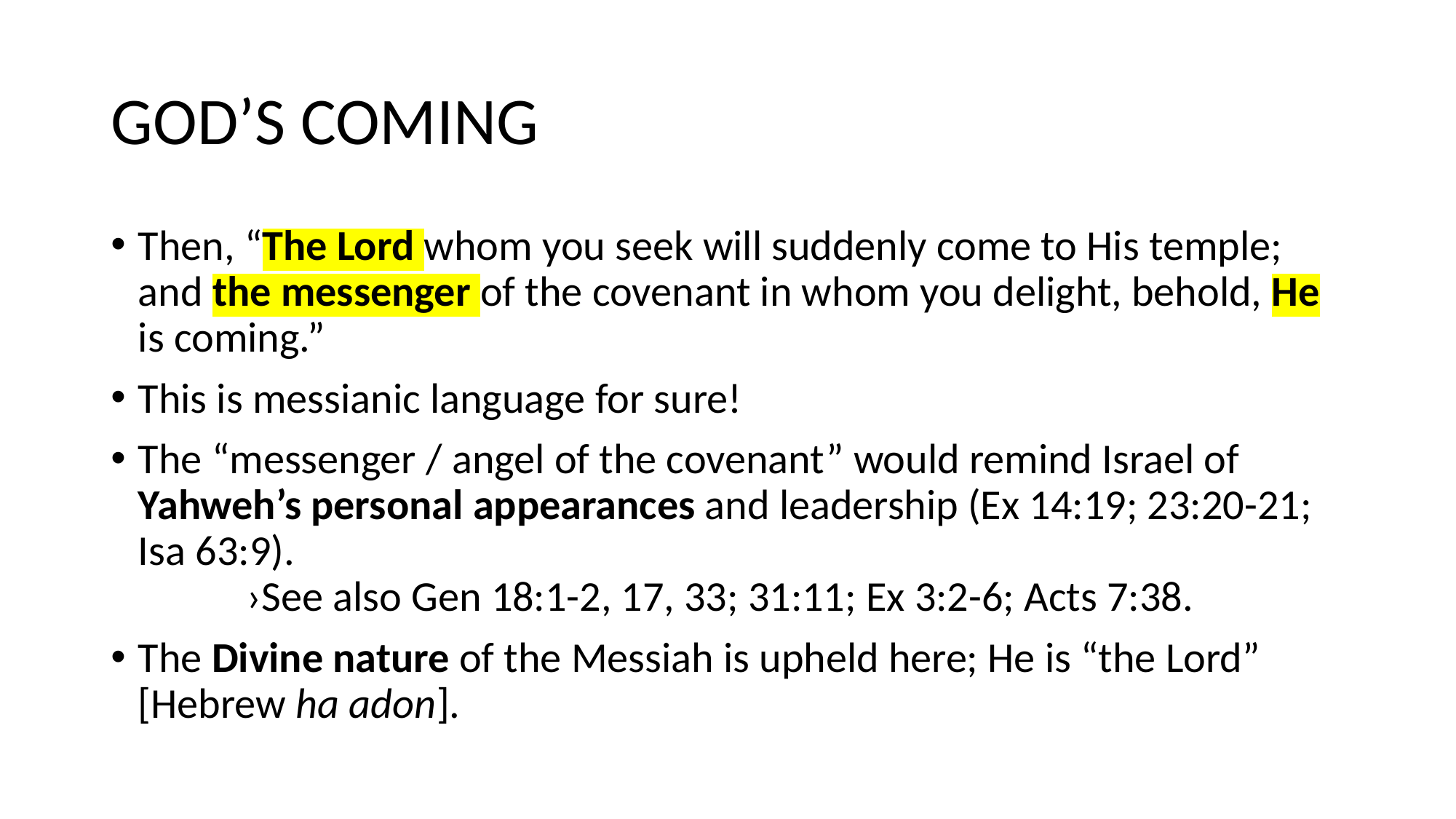

# GOD’S COMING
Then, “The Lord whom you seek will suddenly come to His temple; and the messenger of the covenant in whom you delight, behold, He is coming.”
This is messianic language for sure!
The “messenger / angel of the covenant” would remind Israel of Yahweh’s personal appearances and leadership (Ex 14:19; 23:20-21; Isa 63:9). 											›See also Gen 18:1-2, 17, 33; 31:11; Ex 3:2-6; Acts 7:38.
The Divine nature of the Messiah is upheld here; He is “the Lord” [Hebrew ha adon].